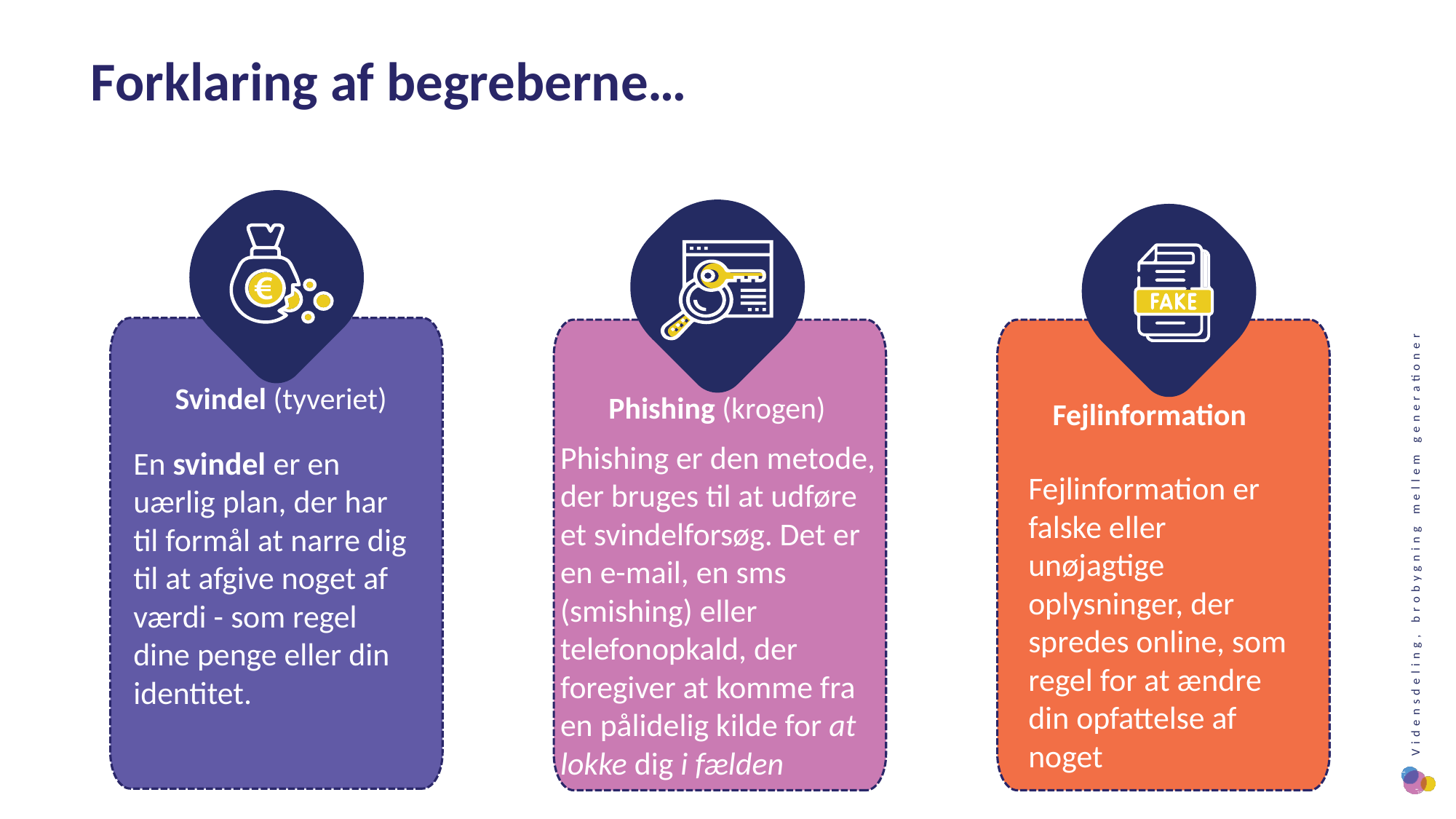

Forklaring af begreberne…

Svindel (tyveriet)
Phishing (krogen)
Fejlinformation
Phishing er den metode, der bruges til at udføre
et svindelforsøg. Det er en e-mail, en sms (smishing) eller telefonopkald, der foregiver at komme fra
en pålidelig kilde for at lokke dig i fælden
En svindel er en uærlig plan, der har til formål at narre dig til at afgive noget af værdi - som regel dine penge eller din identitet.
Fejlinformation er falske eller unøjagtige oplysninger, der spredes online, som regel for at ændre din opfattelse af noget